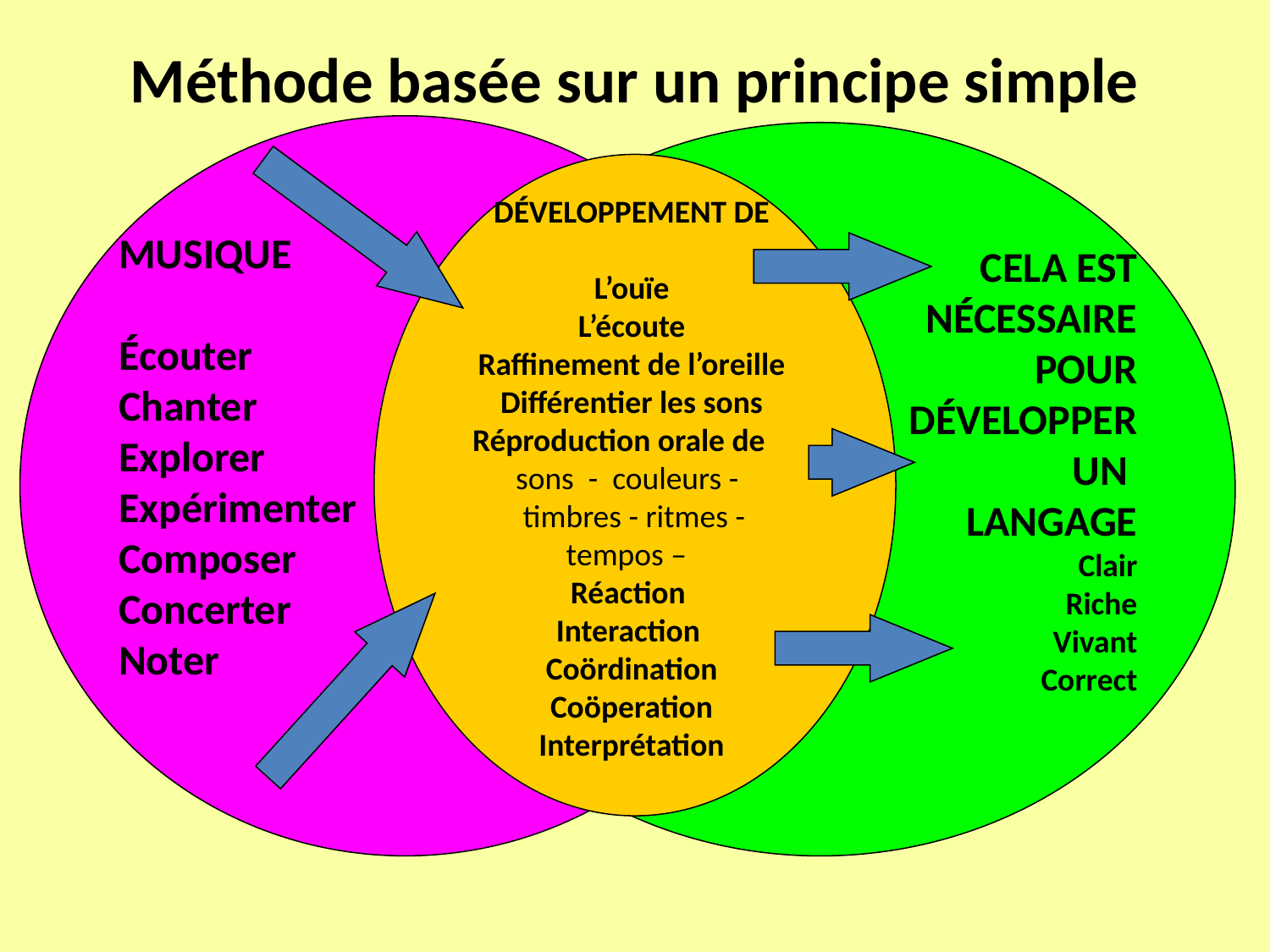

# Méthode basée sur un principe simple

MUSIQUE

Écouter
Chanter
Explorer
Expérimenter
Composer
Concerter
Noter

DÉVELOPPEMENT DE

L’ouïe
L’écoute
Raffinement de l’oreille
Différentier les sons
Réproduction orale de
      sons  -  couleurs -
       timbres - ritmes -
             tempos –
Réaction
Interaction  Coördination
Coöperation
Interprétation

CELA EST NÉCESSAIRE POUR
DÉVELOPPER
UN
LANGAGE
Clair
Riche
Vivant
Correct